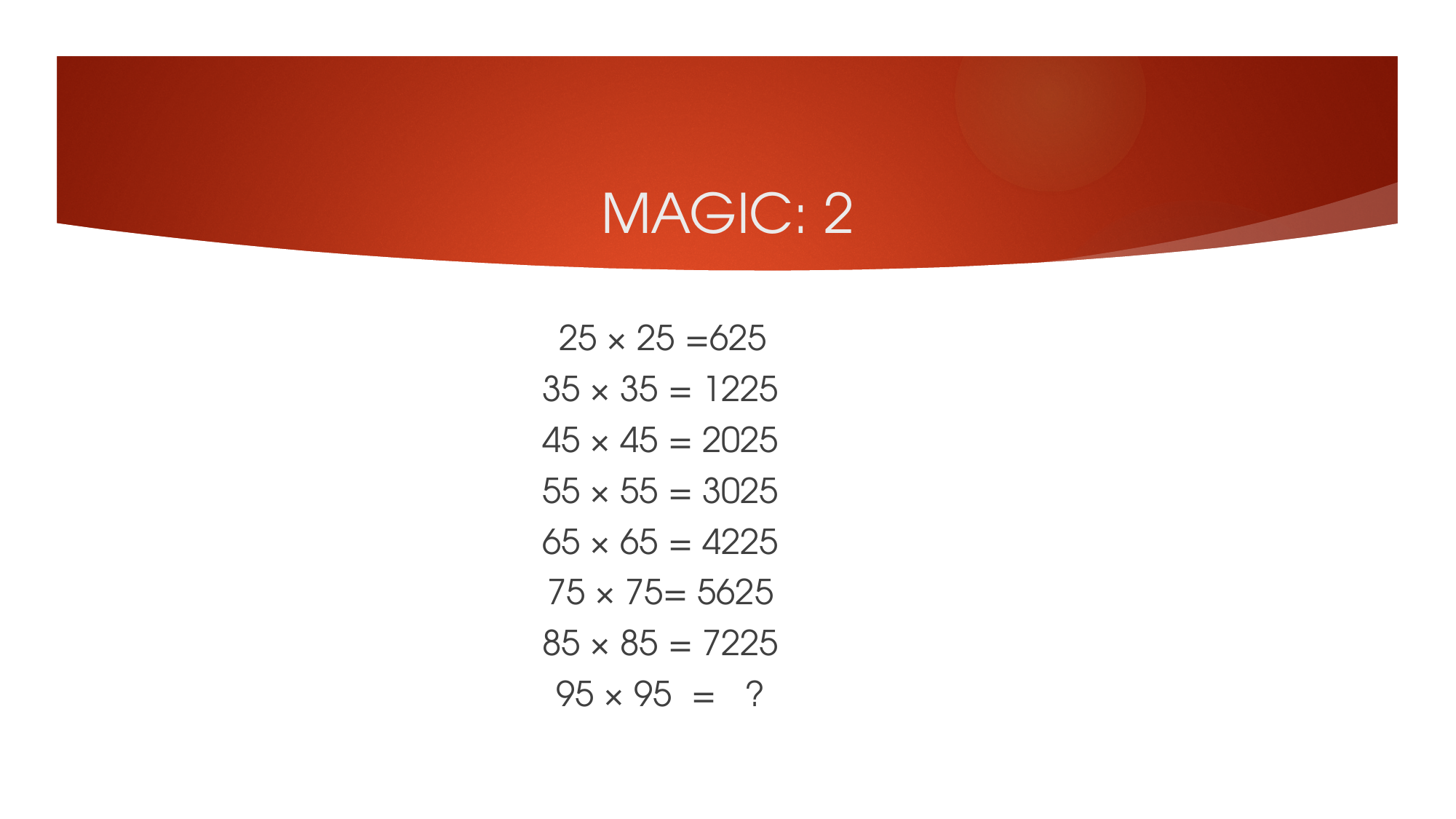

# MAGIC: 2
 25 × 25 =625
35 × 35 = 1225
45 × 45 = 2025
55 × 55 = 3025
65 × 65 = 4225
75 × 75= 5625
85 × 85 = 7225
95 × 95  =   ?